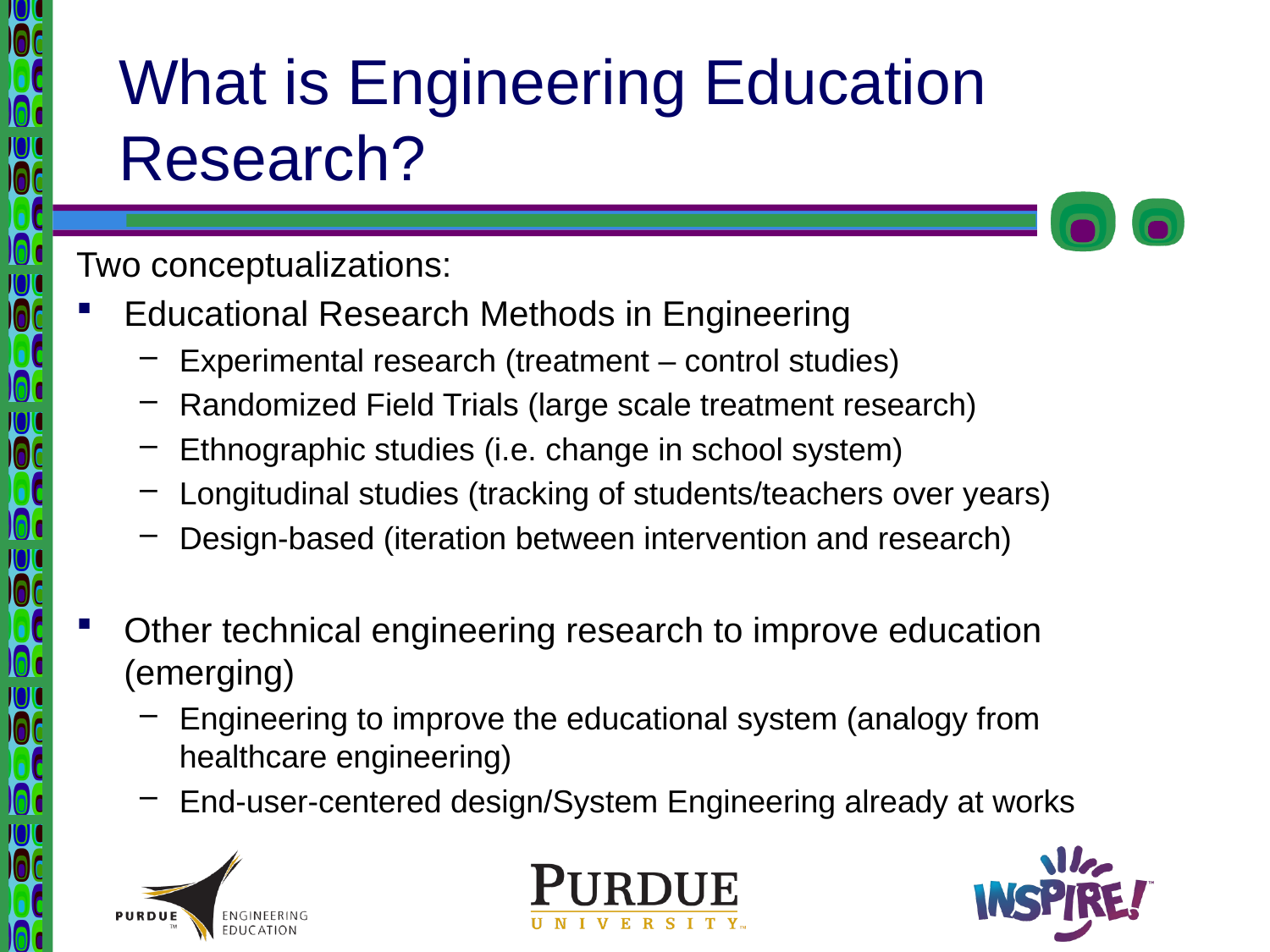

# What is Engineering Education Research?
Two conceptualizations:
Educational Research Methods in Engineering
Experimental research (treatment – control studies)
Randomized Field Trials (large scale treatment research)
Ethnographic studies (i.e. change in school system)
Longitudinal studies (tracking of students/teachers over years)
Design-based (iteration between intervention and research)

Other technical engineering research to improve education (emerging)
Engineering to improve the educational system (analogy from healthcare engineering)
End-user-centered design/System Engineering already at works